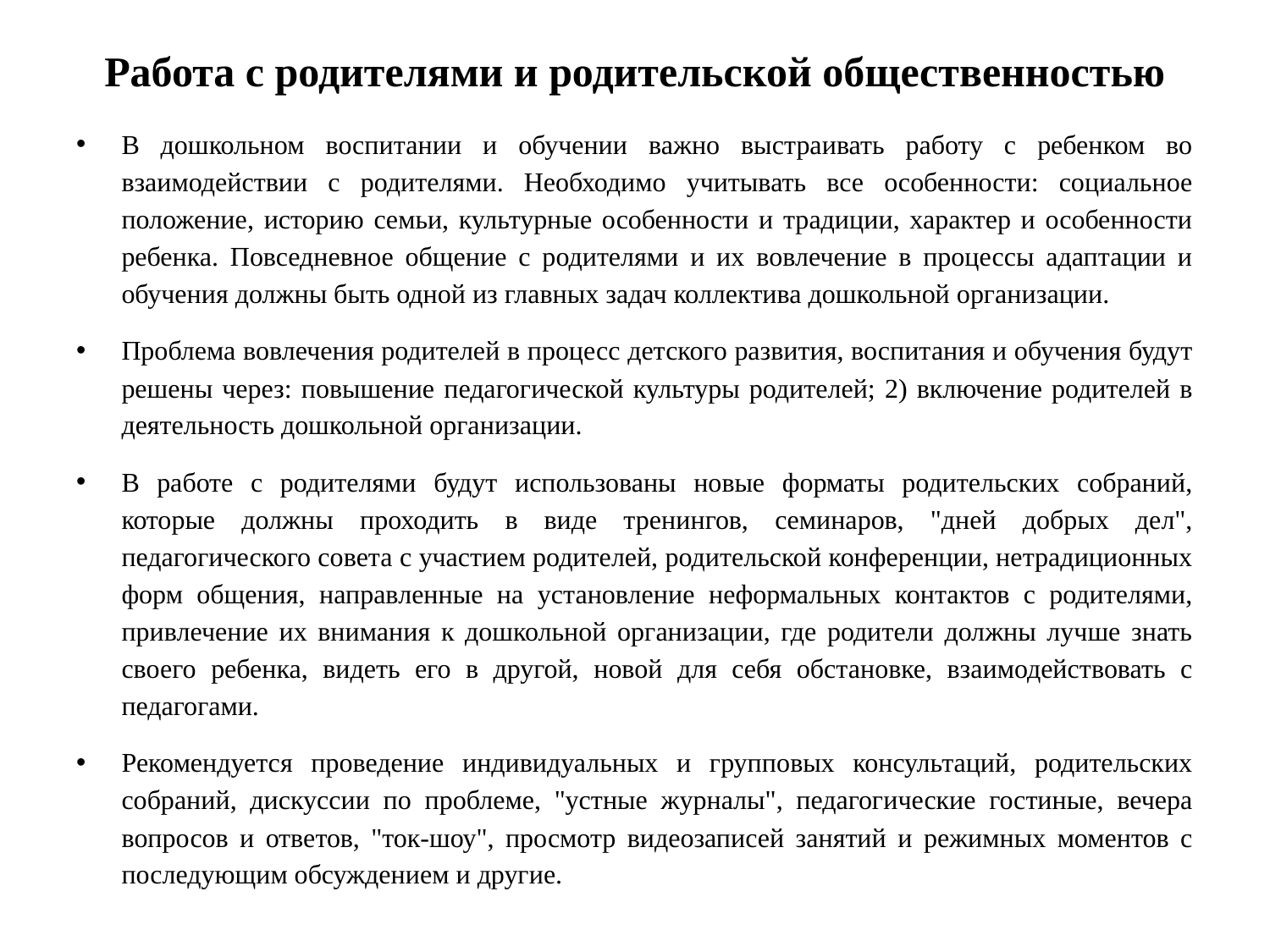

# Работа с родителями и родительской общественностью
В дошкольном воспитании и обучении важно выстраивать работу с ребенком во взаимодействии с родителями. Необходимо учитывать все особенности: социальное положение, историю семьи, культурные особенности и традиции, характер и особенности ребенка. Повседневное общение с родителями и их вовлечение в процессы адаптации и обучения должны быть одной из главных задач коллектива дошкольной организации.
Проблема вовлечения родителей в процесс детского развития, воспитания и обучения будут решены через: повышение педагогической культуры родителей; 2) включение родителей в деятельность дошкольной организации.
В работе с родителями будут использованы новые форматы родительских собраний, которые должны проходить в виде тренингов, семинаров, "дней добрых дел", педагогического совета с участием родителей, родительской конференции, нетрадиционных форм общения, направленные на установление неформальных контактов с родителями, привлечение их внимания к дошкольной организации, где родители должны лучше знать своего ребенка, видеть его в другой, новой для себя обстановке, взаимодействовать с педагогами.
Рекомендуется проведение индивидуальных и групповых консультаций, родительских собраний, дискуссии по проблеме, "устные журналы", педагогические гостиные, вечера вопросов и ответов, "ток-шоу", просмотр видеозаписей занятий и режимных моментов с последующим обсуждением и другие.